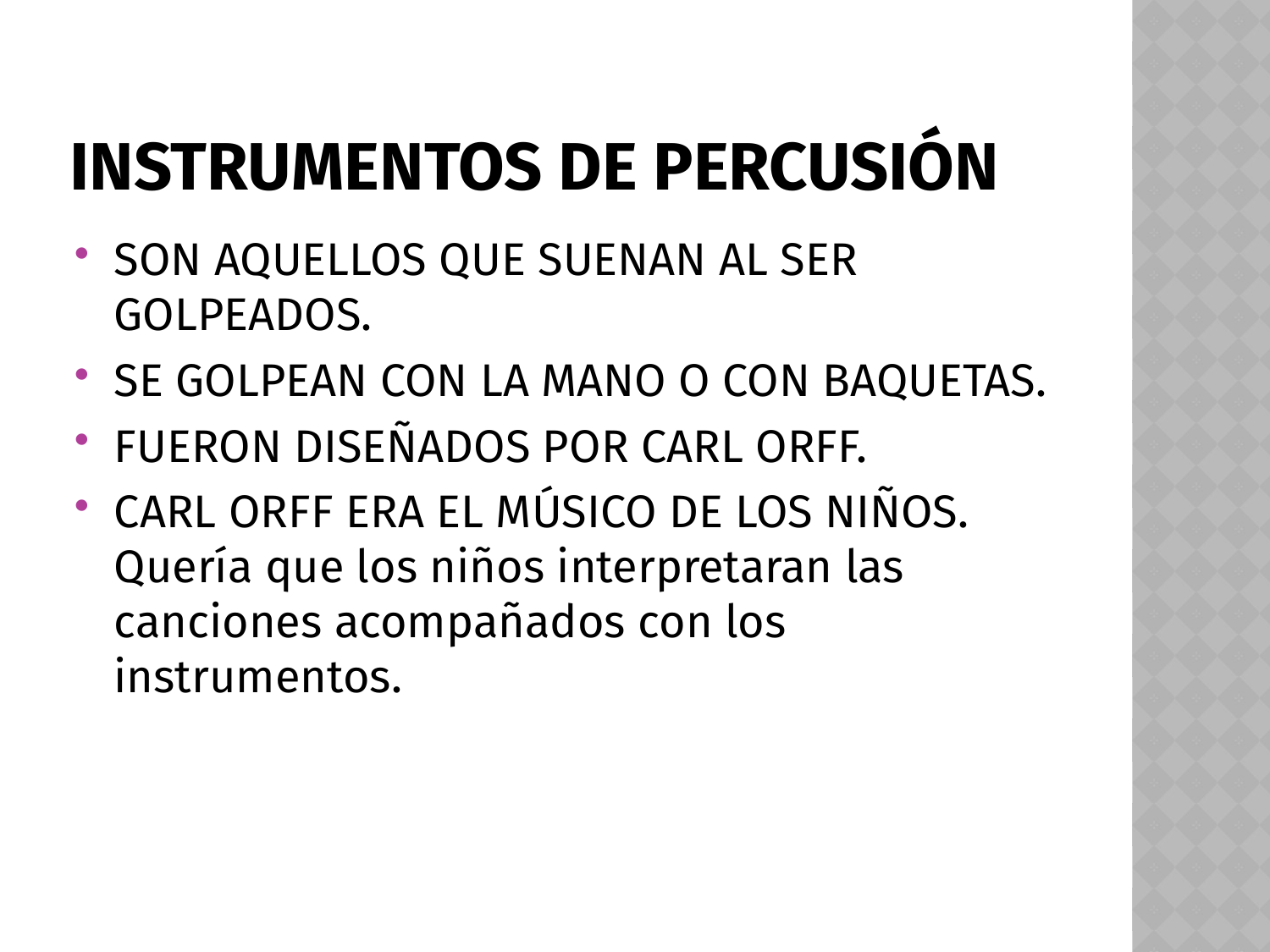

# INSTRUMENTOS DE PERCUSIÓN
SON AQUELLOS QUE SUENAN AL SER GOLPEADOS.
SE GOLPEAN CON LA MANO O CON BAQUETAS.
FUERON DISEÑADOS POR CARL ORFF.
CARL ORFF ERA EL MÚSICO DE LOS NIÑOS. Quería que los niños interpretaran las canciones acompañados con los instrumentos.